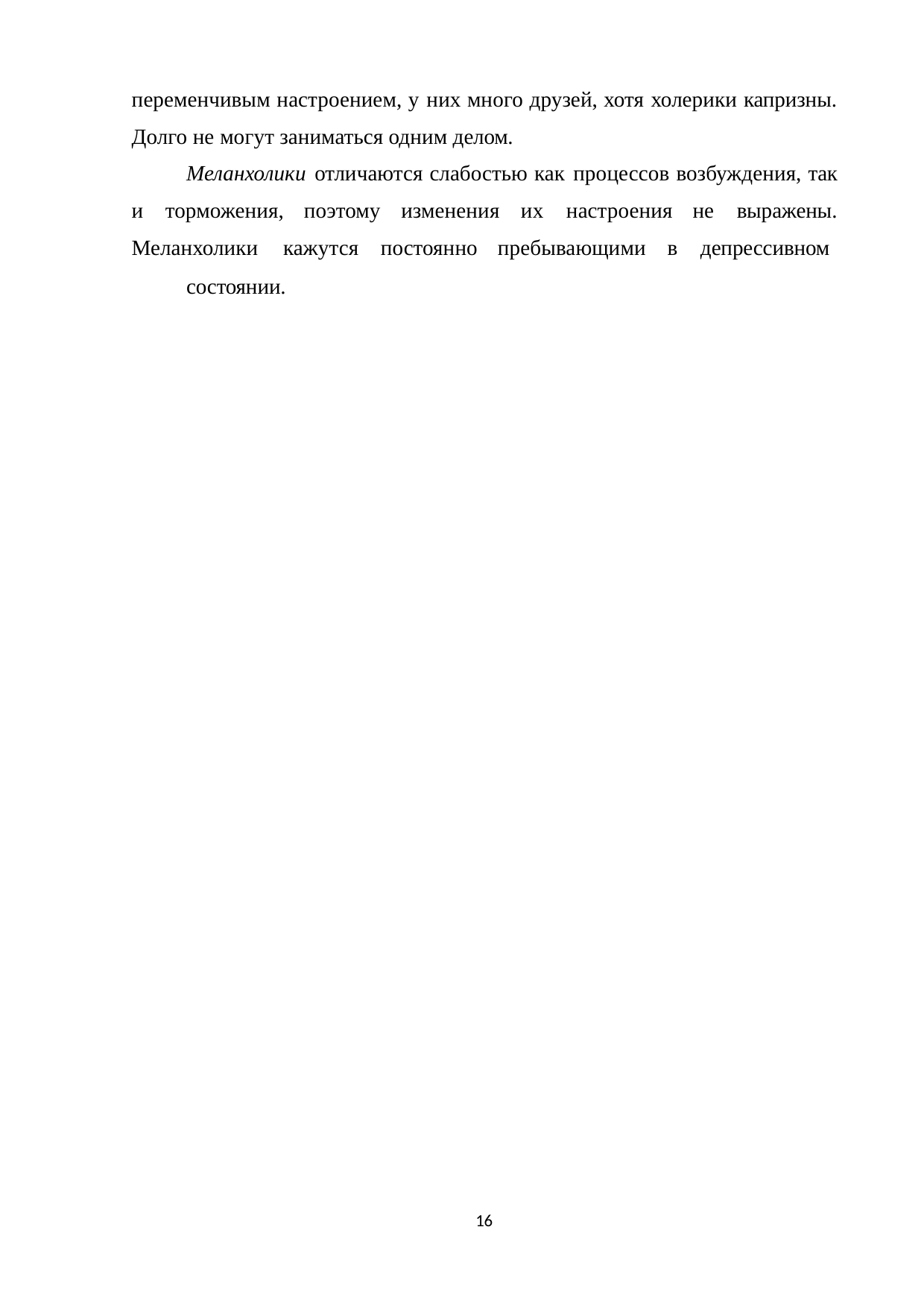

переменчивым настроением, у них много друзей, хотя холерики капризны. Долго не могут заниматься одним делом.
Меланхолики отличаются слабостью как процессов возбуждения, так и  торможения,  поэтому  изменения  их  настроения  не  выражены. Меланхолики  кажутся  постоянно  пребывающими  в  депрессивном
состоянии.
16